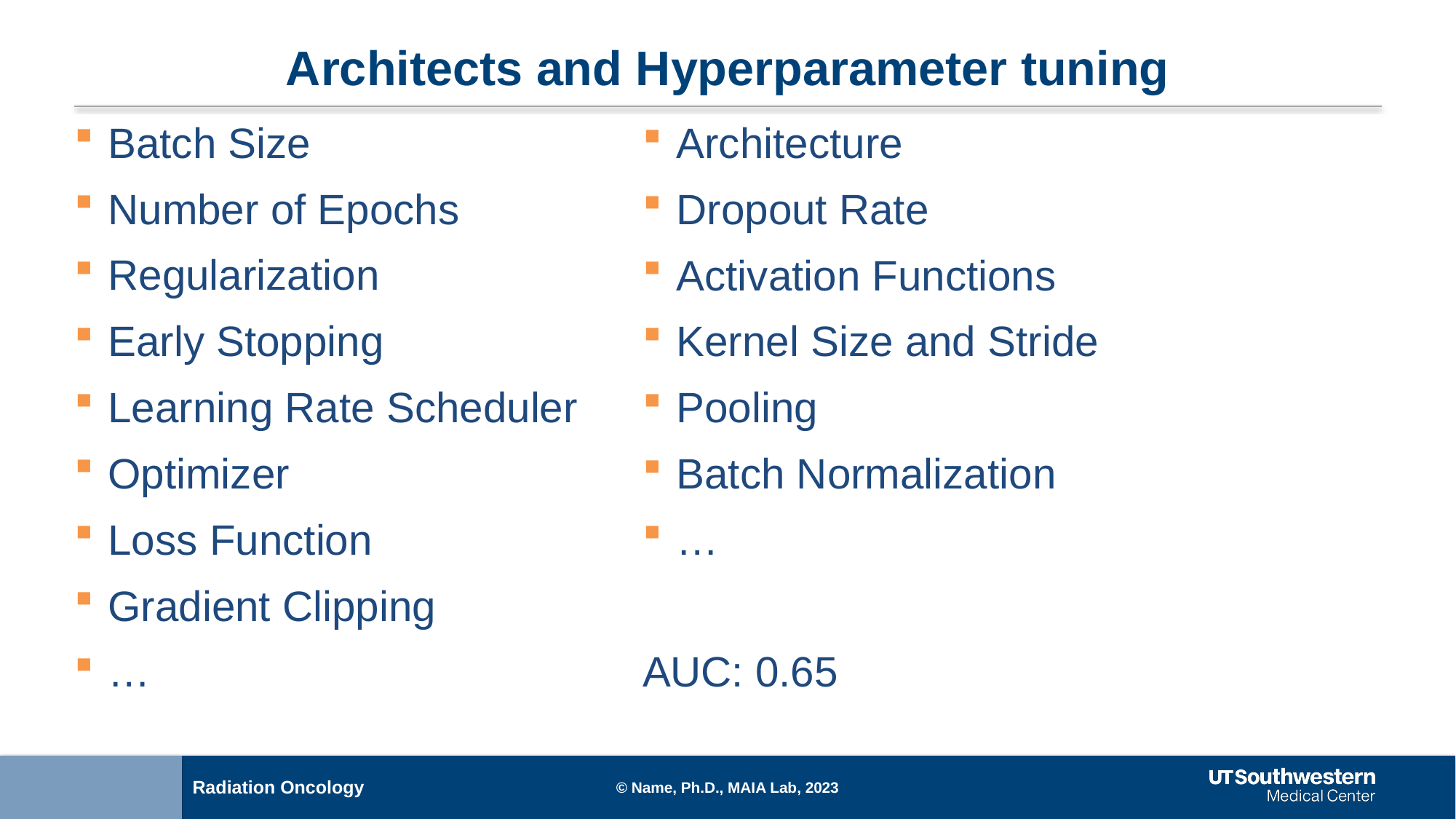

# Architects and Hyperparameter tuning
Batch Size
Number of Epochs
Regularization
Early Stopping
Learning Rate Scheduler
Optimizer
Loss Function
Gradient Clipping
…
Architecture
Dropout Rate
Activation Functions
Kernel Size and Stride
Pooling
Batch Normalization
…

AUC: 0.65
© Name, Ph.D., MAIA Lab, 2023